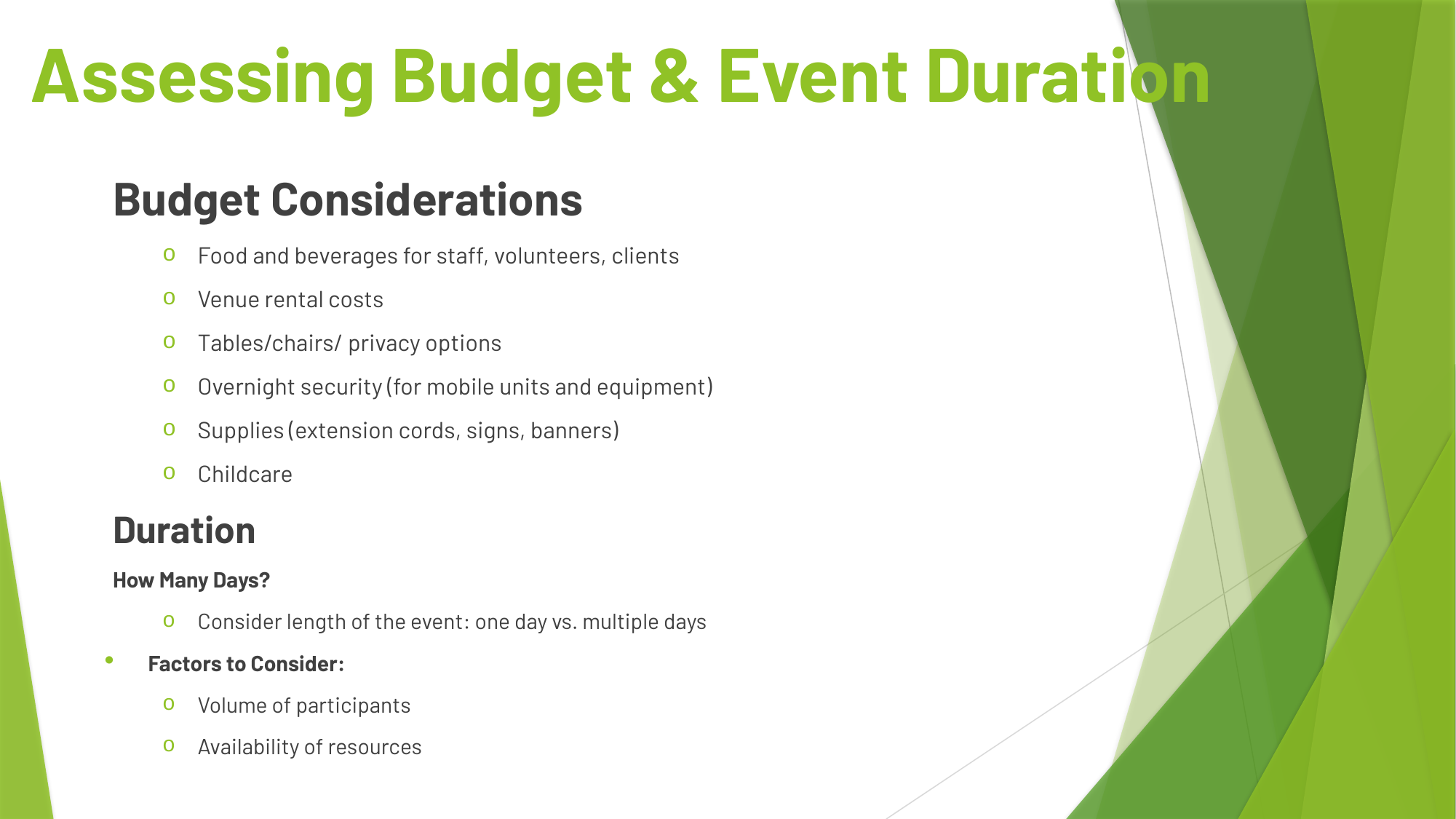

# Assessing Budget & Event Duration
Budget Considerations
Food and beverages for staff, volunteers, clients
Venue rental costs
Tables/chairs/ privacy options
Overnight security (for mobile units and equipment)
Supplies (extension cords, signs, banners)
Childcare
Duration
How Many Days?
Consider length of the event: one day vs. multiple days
Factors to Consider:
Volume of participants
Availability of resources